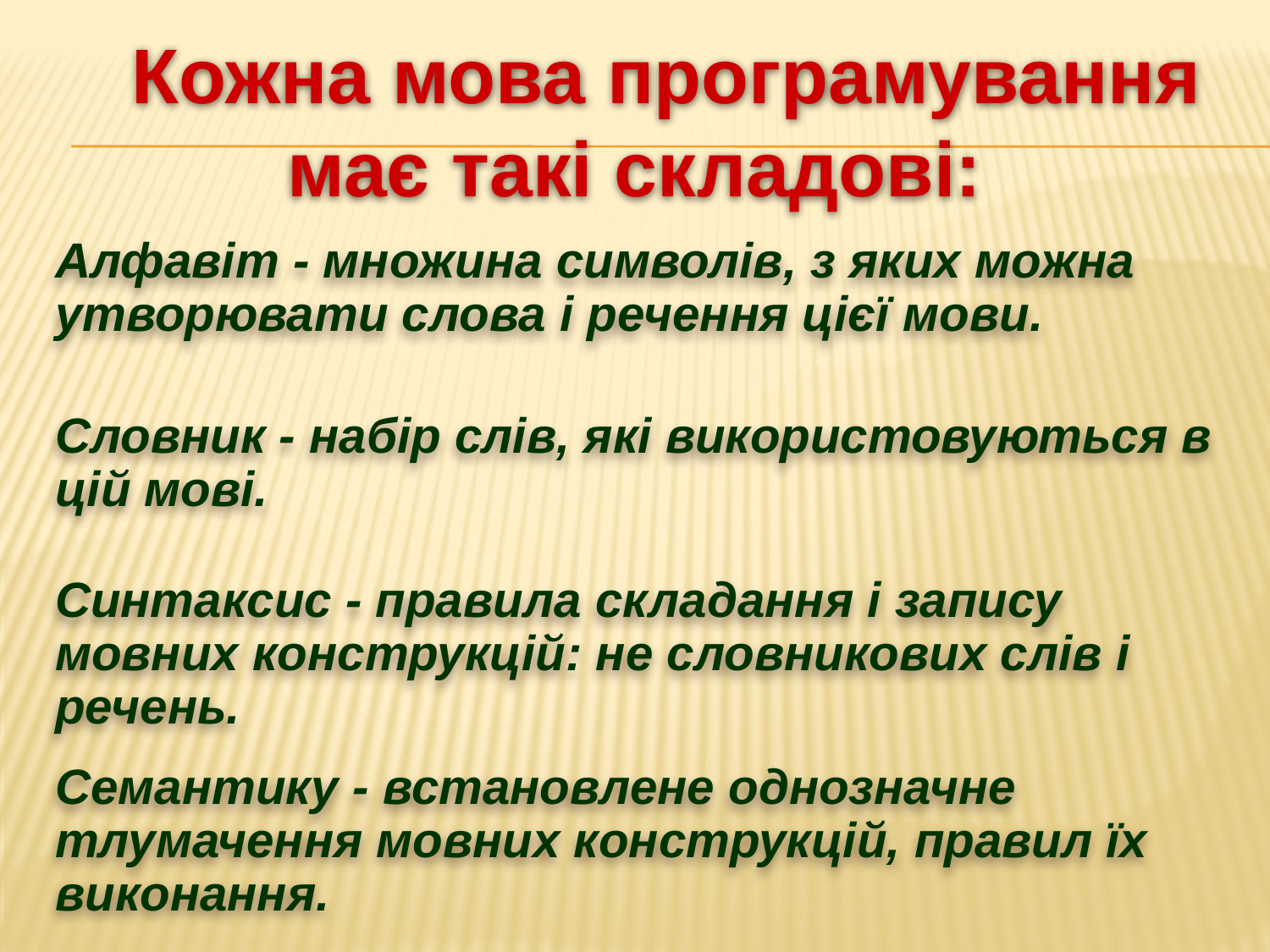

Кожна мова програмування має такі складові:
Алфавіт - множина символів, з яких можна утворювати слова і речення цієї мови.
Словник - набір слів, які використовуються в цій мові.
Синтаксис - правила складання і запису мовних конструкцій: не словникових слів і речень.
Семантику - встановлене однозначне тлумачення мовних конструкцій, правил їх виконання.